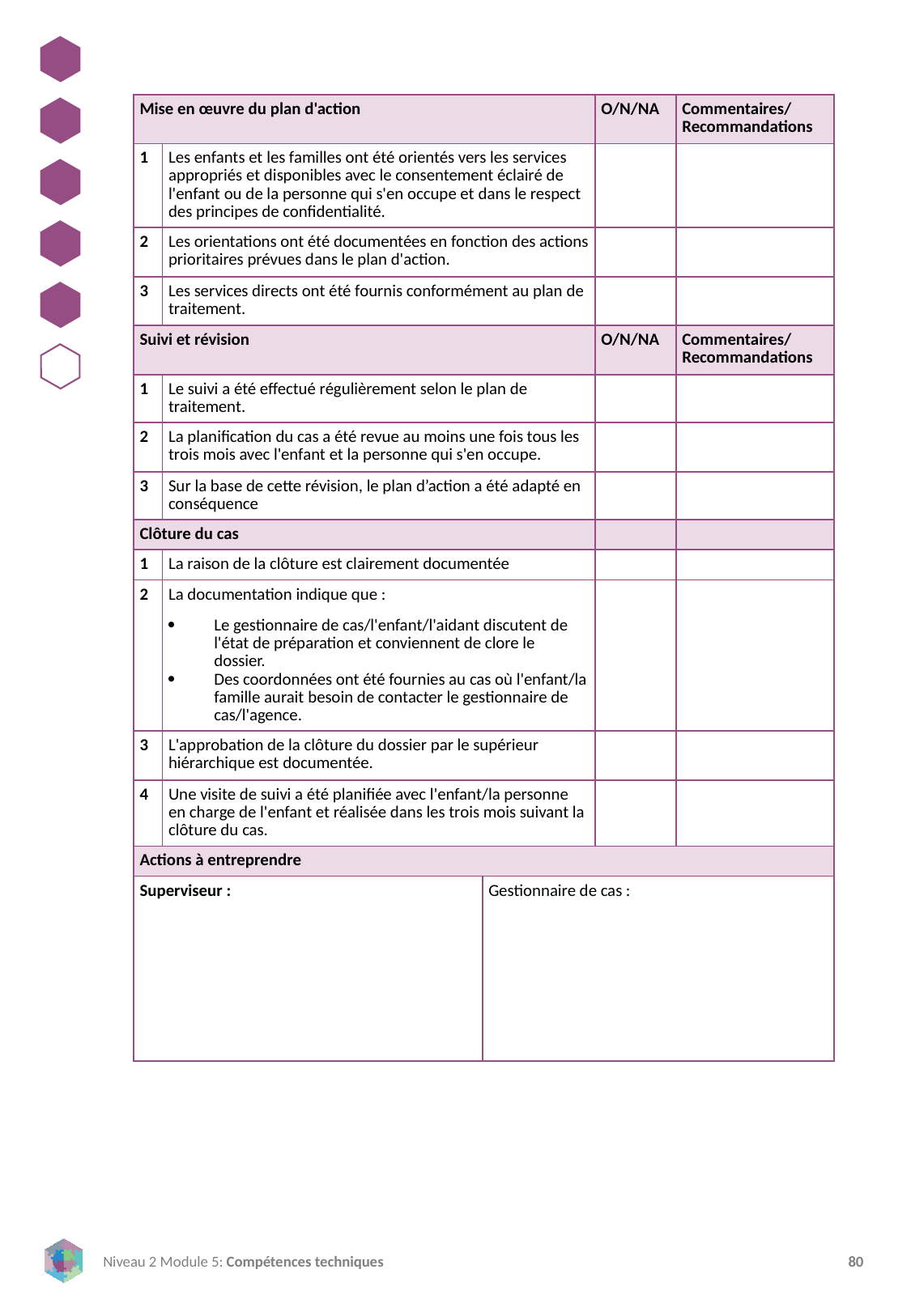

| Mise en œuvre du plan d'action |  | O/N/NA | O/N/NA | Commentaires/ Recommandations |
| --- | --- | --- | --- | --- |
| 1 | Les enfants et les familles ont été orientés vers les services appropriés et disponibles avec le consentement éclairé de l'enfant ou de la personne qui s'en occupe et dans le respect des principes de confidentialité. |  |  |  |
| 2 | Les orientations ont été documentées en fonction des actions prioritaires prévues dans le plan d'action. |  |  |  |
| 3 | Les services directs ont été fournis conformément au plan de traitement. |  |  |  |
| Suivi et révision |  | O/N/NA | O/N/NA | Commentaires/ Recommandations |
| 1 | Le suivi a été effectué régulièrement selon le plan de traitement. |  |  |  |
| 2 | La planification du cas a été revue au moins une fois tous les trois mois avec l'enfant et la personne qui s'en occupe. |  |  |  |
| 3 | Sur la base de cette révision, le plan d’action a été adapté en conséquence |  |  |  |
| Clôture du cas |  |  |  |  |
| 1 | La raison de la clôture est clairement documentée |  |  |  |
| 2 | La documentation indique que : Le gestionnaire de cas/l'enfant/l'aidant discutent de l'état de préparation et conviennent de clore le dossier. Des coordonnées ont été fournies au cas où l'enfant/la famille aurait besoin de contacter le gestionnaire de cas/l'agence. |  |  |  |
| 3 | L'approbation de la clôture du dossier par le supérieur hiérarchique est documentée. |  |  |  |
| 4 | Une visite de suivi a été planifiée avec l'enfant/la personne en charge de l'enfant et réalisée dans les trois mois suivant la clôture du cas. |  |  |  |
| Actions à entreprendre |  |  |  |  |
| Superviseur : |  | Gestionnaire de cas : |  |  |